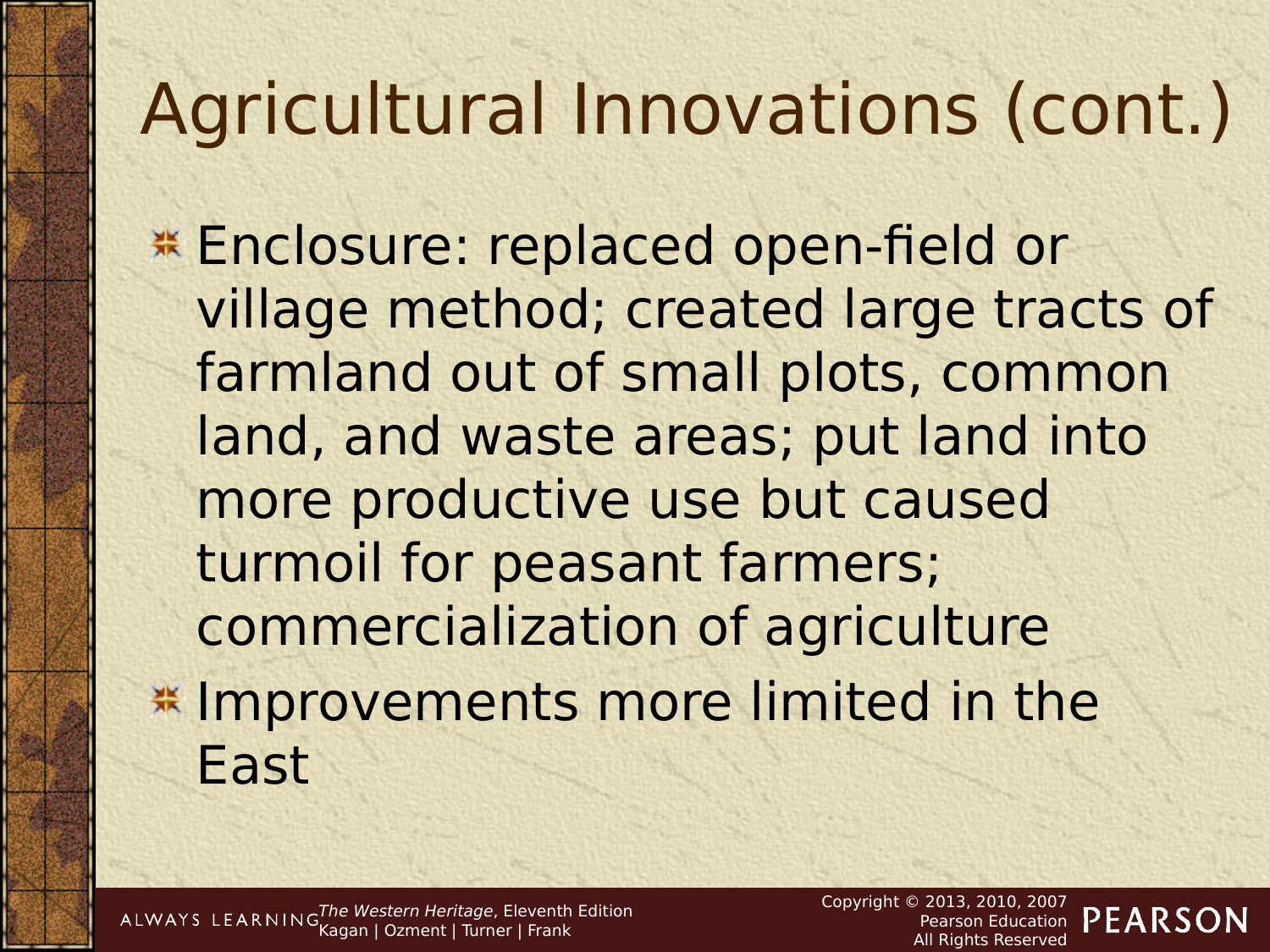

Agricultural Innovations (cont.)
Enclosure: replaced open-field or village method; created large tracts of farmland out of small plots, common land, and waste areas; put land into more productive use but caused turmoil for peasant farmers; commercialization of agriculture
Improvements more limited in the East